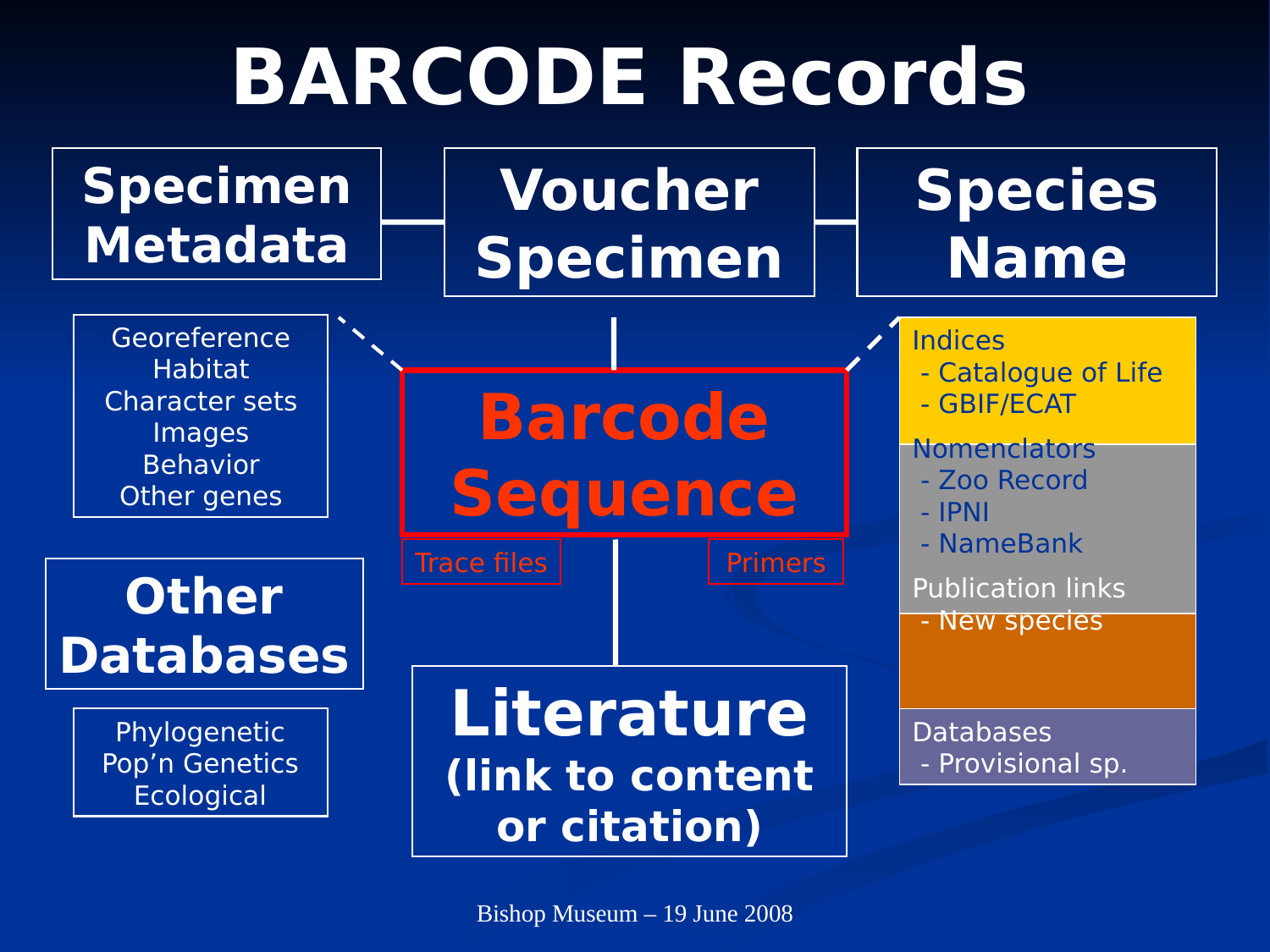

BARCODE Records
Specimen Metadata
Voucher Specimen
Species Name

Georeference
Habitat
Character sets
Images
Behavior
Other genes

Indices
 - Catalogue of Life
 - GBIF/ECAT
Nomenclators
 - Zoo Record
 - IPNI
 - NameBank
Publication links
 - New species
Barcode Sequence

Trace files

Primers
Other Databases

Literature
(link to content or citation)
Phylogenetic
Pop’n Genetics
Ecological
Databases
 - Provisional sp.

Bishop Museum – 19 June 2008